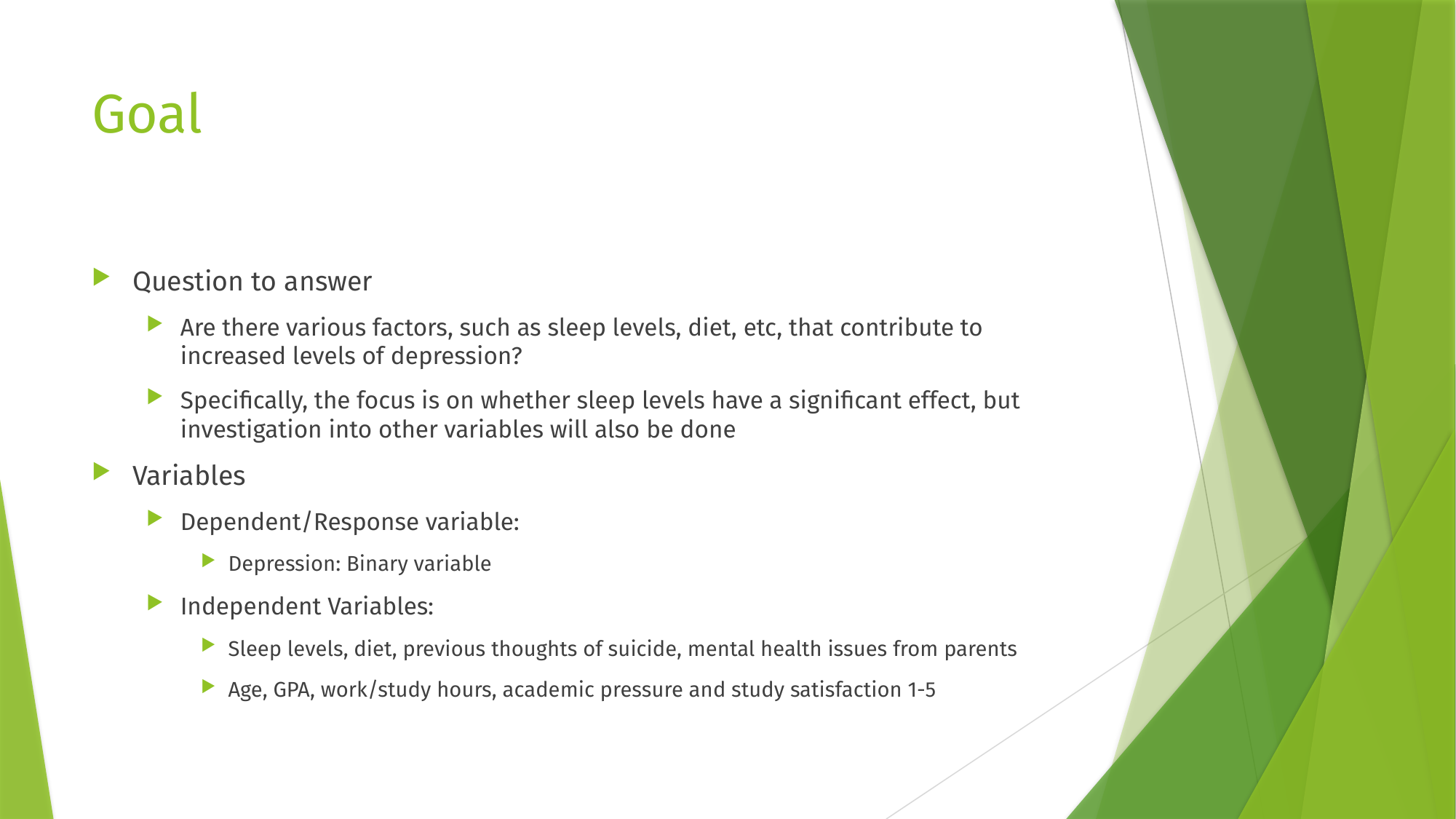

# Goal
Question to answer
Are there various factors, such as sleep levels, diet, etc, that contribute to increased levels of depression?
Specifically, the focus is on whether sleep levels have a significant effect, but investigation into other variables will also be done
Variables
Dependent/Response variable:
Depression: Binary variable
Independent Variables:
Sleep levels, diet, previous thoughts of suicide, mental health issues from parents
Age, GPA, work/study hours, academic pressure and study satisfaction 1-5